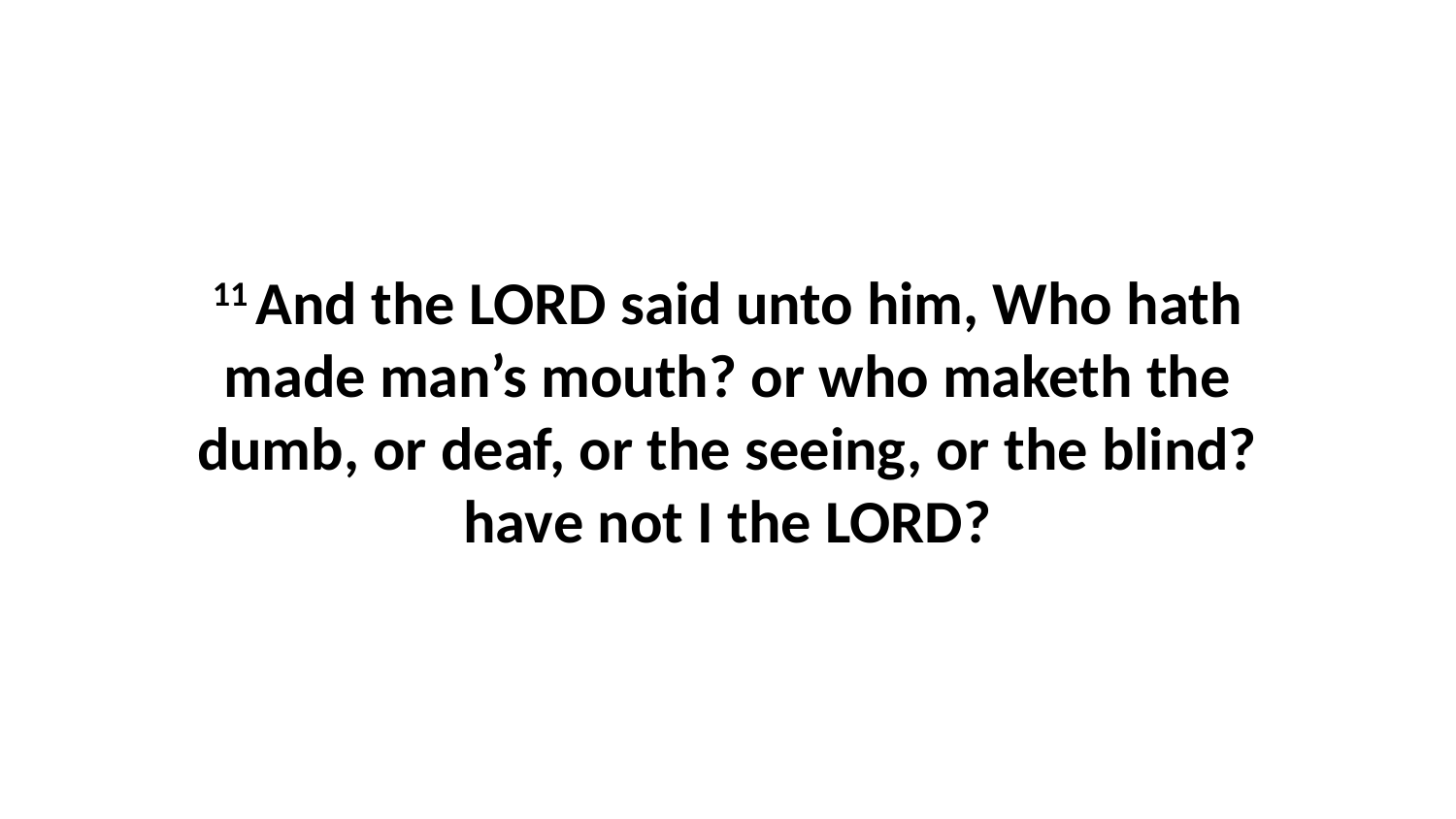

11 And the LORD said unto him, Who hath made man’s mouth? or who maketh the dumb, or deaf, or the seeing, or the blind? have not I the LORD?